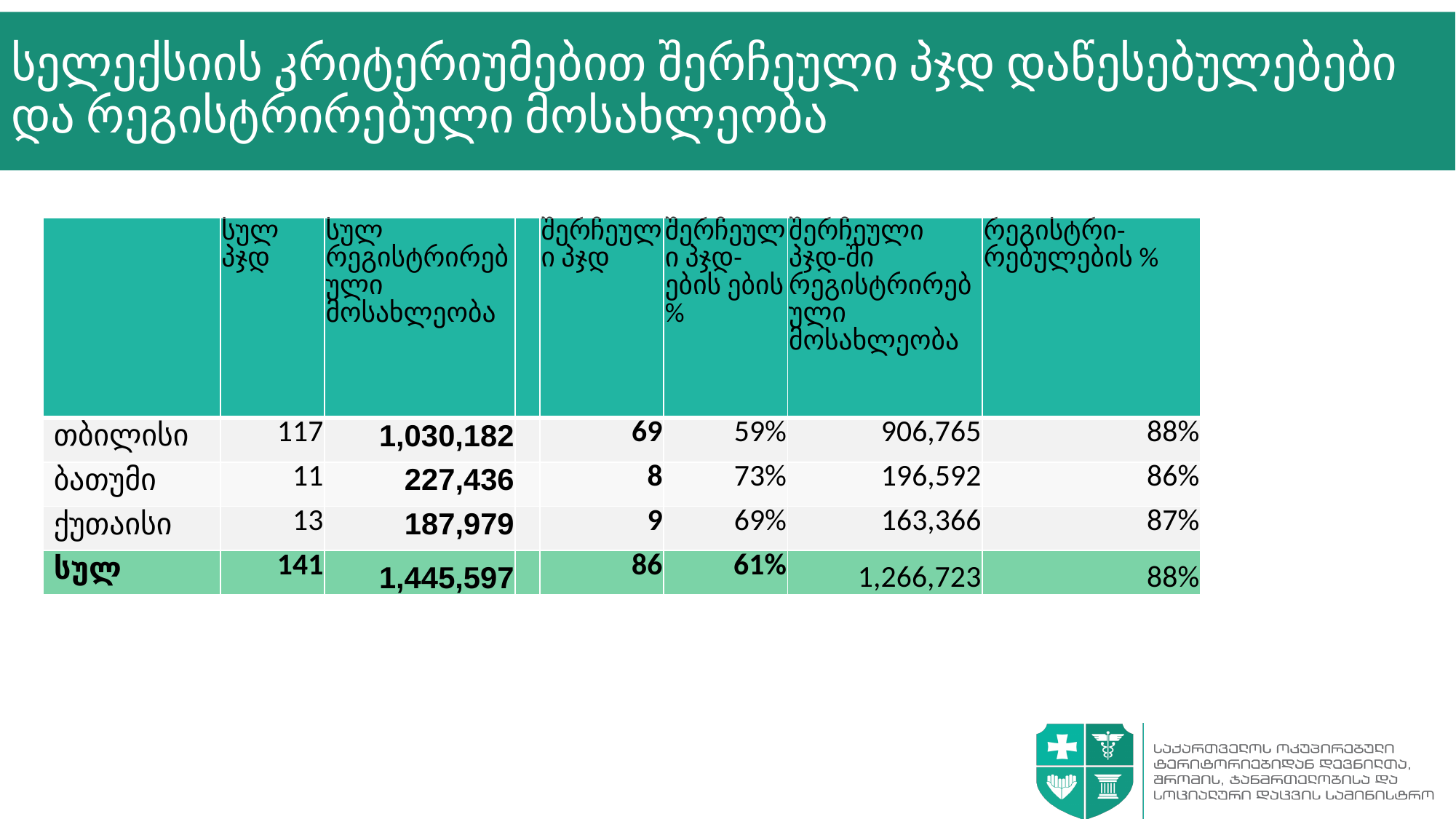

# სელექსიის კრიტერიუმებით შერჩეული პჯდ დაწესებულებები და რეგისტრირებული მოსახლეობა
|  | სულ პჯდ | სულ რეგისტრირებული მოსახლეობა |  | შერჩეული პჯდ | შერჩეული პჯდ-ების ების % | შერჩეული პჯდ-ში რეგისტრირებული მოსახლეობა | რეგისტრი-რებულების % |
| --- | --- | --- | --- | --- | --- | --- | --- |
| თბილისი | 117 | 1,030,182 |  | 69 | 59% | 906,765 | 88% |
| ბათუმი | 11 | 227,436 |  | 8 | 73% | 196,592 | 86% |
| ქუთაისი | 13 | 187,979 |  | 9 | 69% | 163,366 | 87% |
| სულ | 141 | 1,445,597 |  | 86 | 61% | 1,266,723 | 88% |